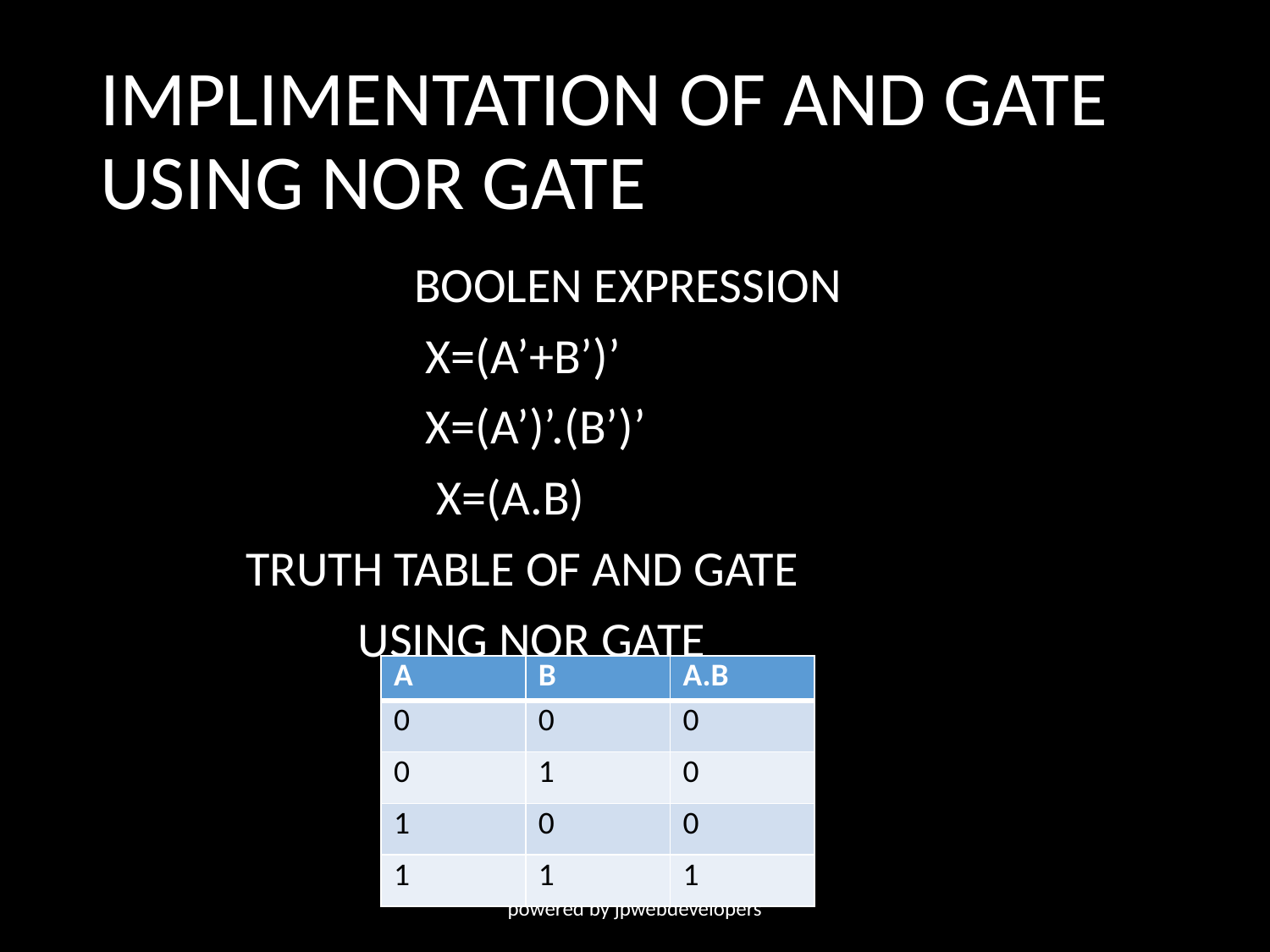

# IMPLIMENTATION OF AND GATE USING NOR GATE
                            BOOLEN EXPRESSION
                             X=(A’+B’)’
                             X=(A’)’.(B’)’
                              X=(A.B)
             TRUTH TABLE OF AND GATE
                       USING NOR GATE

| A | B | A.B |
| --- | --- | --- |
| 0 | 0 | 0 |
| 0 | 1 | 0 |
| 1 | 0 | 0 |
| 1 | 1 | 1 |
powered by jpwebdevelopers